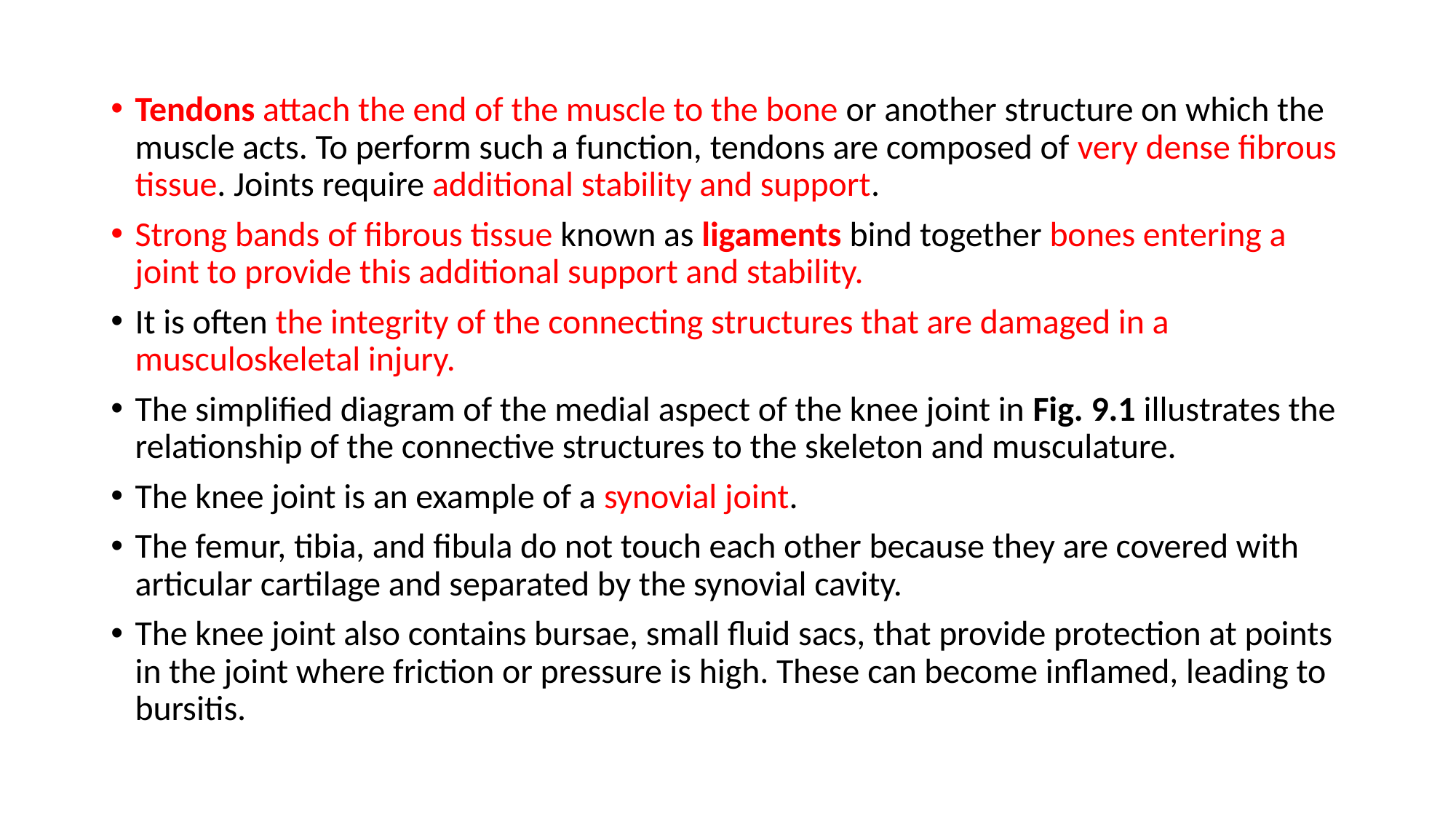

Tendons attach the end of the muscle to the bone or another structure on which the muscle acts. To perform such a function, tendons are composed of very dense fibrous tissue. Joints require additional stability and support.
Strong bands of fibrous tissue known as ligaments bind together bones entering a joint to provide this additional support and stability.
It is often the integrity of the connecting structures that are damaged in a musculoskeletal injury.
The simplified diagram of the medial aspect of the knee joint in Fig. 9.1 illustrates the relationship of the connective structures to the skeleton and musculature.
The knee joint is an example of a synovial joint.
The femur, tibia, and fibula do not touch each other because they are covered with articular cartilage and separated by the synovial cavity.
The knee joint also contains bursae, small fluid sacs, that provide protection at points in the joint where friction or pressure is high. These can become inflamed, leading to bursitis.